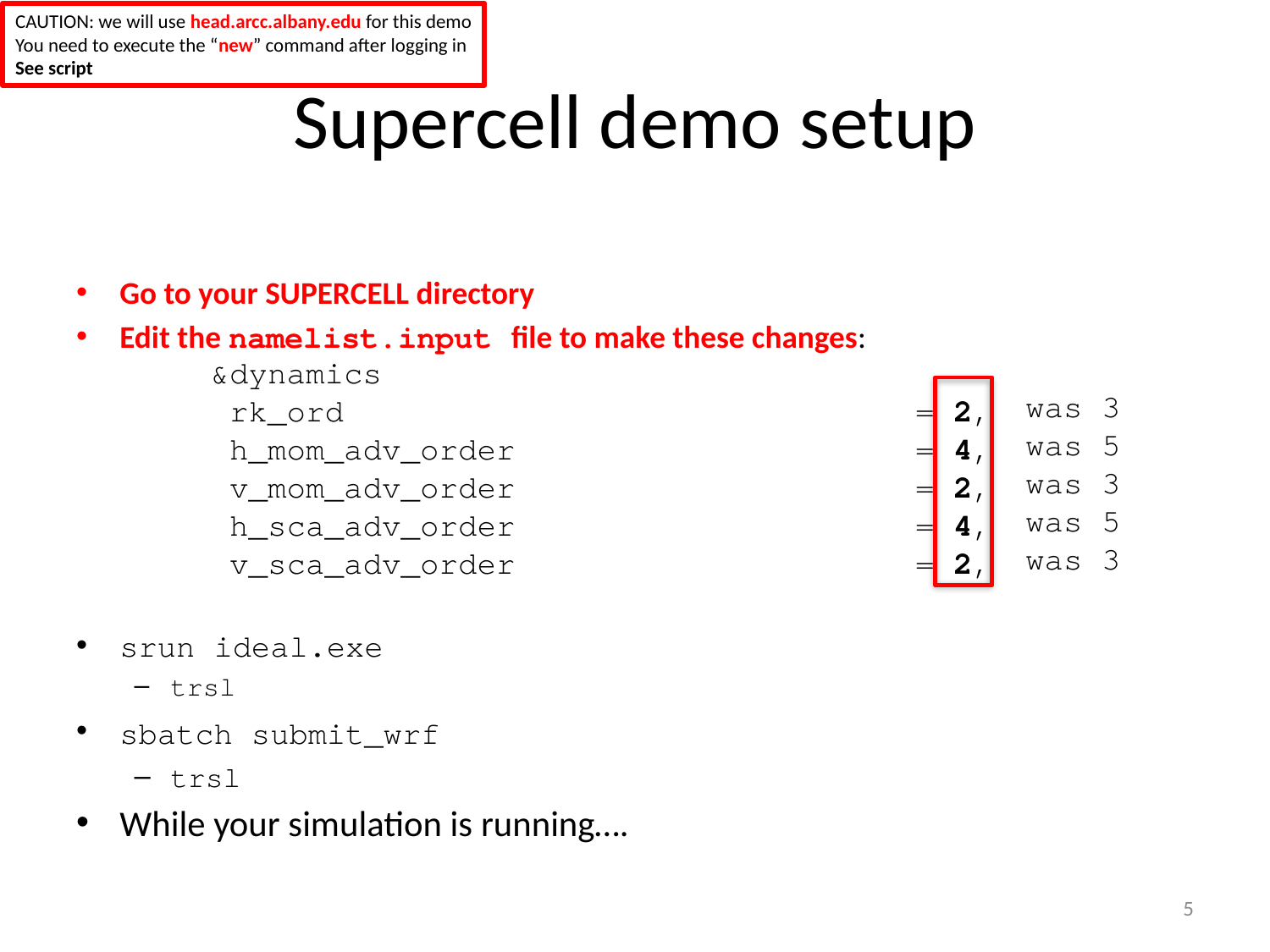

CAUTION: we will use head.arcc.albany.edu for this demo
You need to execute the “new” command after logging in
See script
# Supercell demo setup

Go to your SUPERCELL directory
Edit the namelist.input file to make these changes:

srun ideal.exe
trsl
sbatch submit_wrf
trsl
While your simulation is running….
&dynamics
 rk_ord                              = 2,
 h_mom_adv_order                     = 4,
 v_mom_adv_order                     = 2,
 h_sca_adv_order                     = 4,
 v_sca_adv_order                     = 2,

was 3
was 5
was 3
was 5
was 3
5